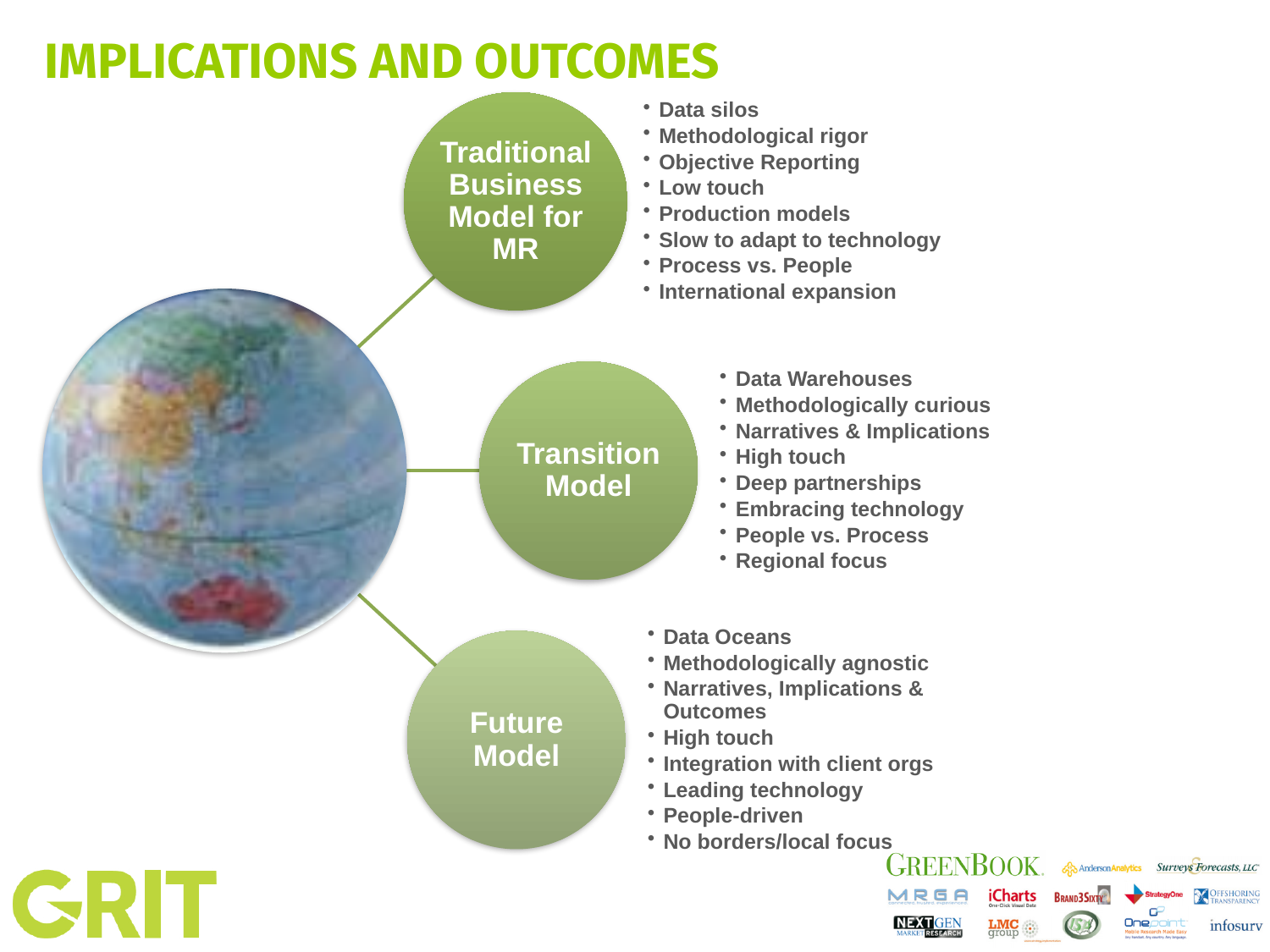

# Implications and outcomes
Traditional Business Model for MR
Data silos
Methodological rigor
Objective Reporting
Low touch
Production models
Slow to adapt to technology
Process vs. People
International expansion
Transition Model
Data Warehouses
Methodologically curious
Narratives & Implications
High touch
Deep partnerships
Embracing technology
People vs. Process
Regional focus
Future Model
Data Oceans
Methodologically agnostic
Narratives, Implications & Outcomes
High touch
Integration with client orgs
Leading technology
People-driven
No borders/local focus